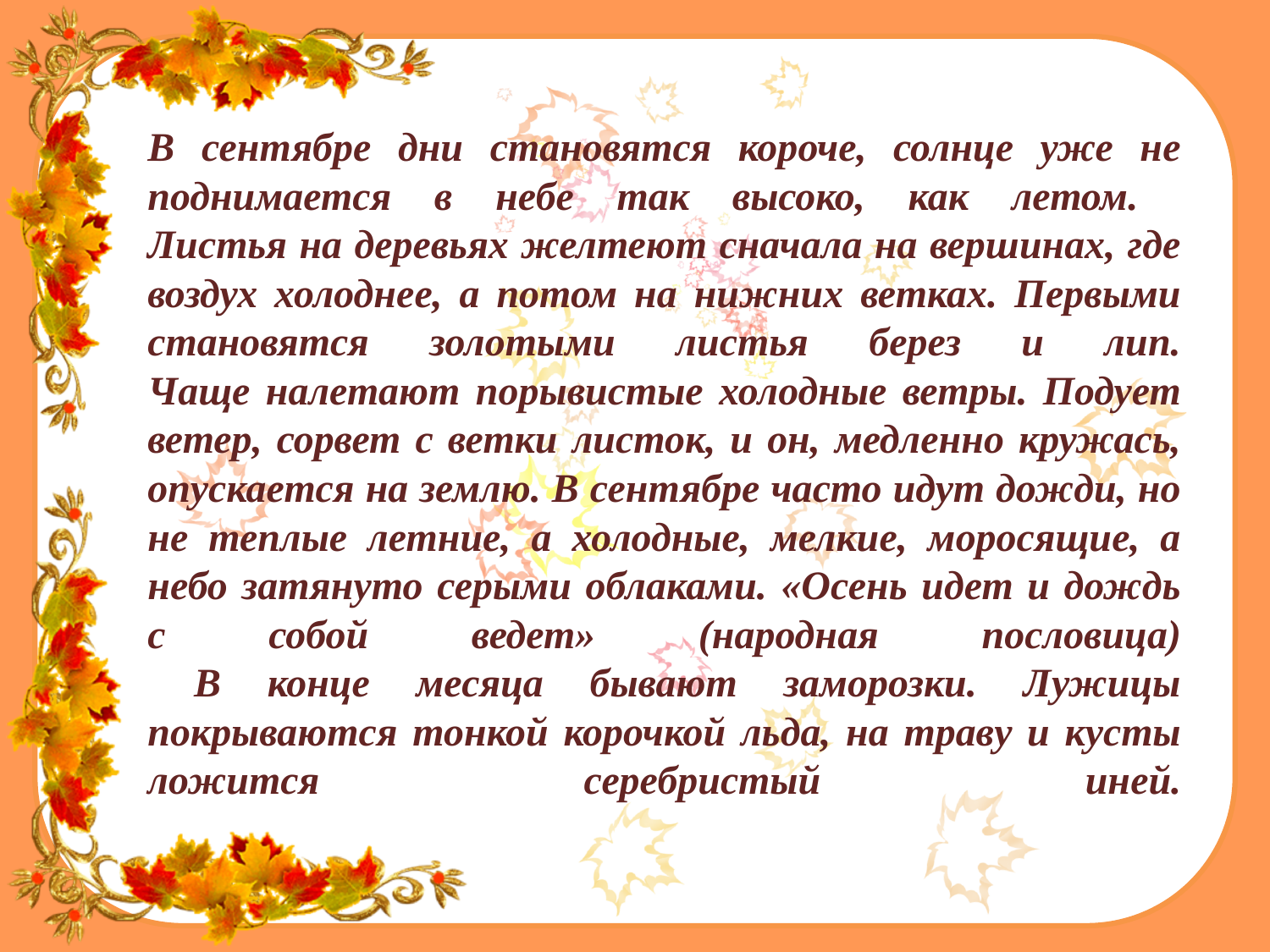

# В сентябре дни становятся короче, солнце уже не поднимается в небе так высоко, как летом. Листья на деревьях желтеют сначала на вершинах, где воздух холоднее, а потом на нижних ветках. Первыми становятся золотыми листья берез и лип. Чаще налетают порывистые холодные ветры. Подует ветер, сорвет с ветки листок, и он, медленно кружась, опускается на землю. В сентябре часто идут дожди, но не теплые летние, а холодные, мелкие, моросящие, а небо затянуто серыми облаками. «Осень идет и дождь с собой ведет» (народная пословица) В конце месяца бывают заморозки. Лужицы покрываются тонкой корочкой льда, на траву и кусты ложится серебристый иней.